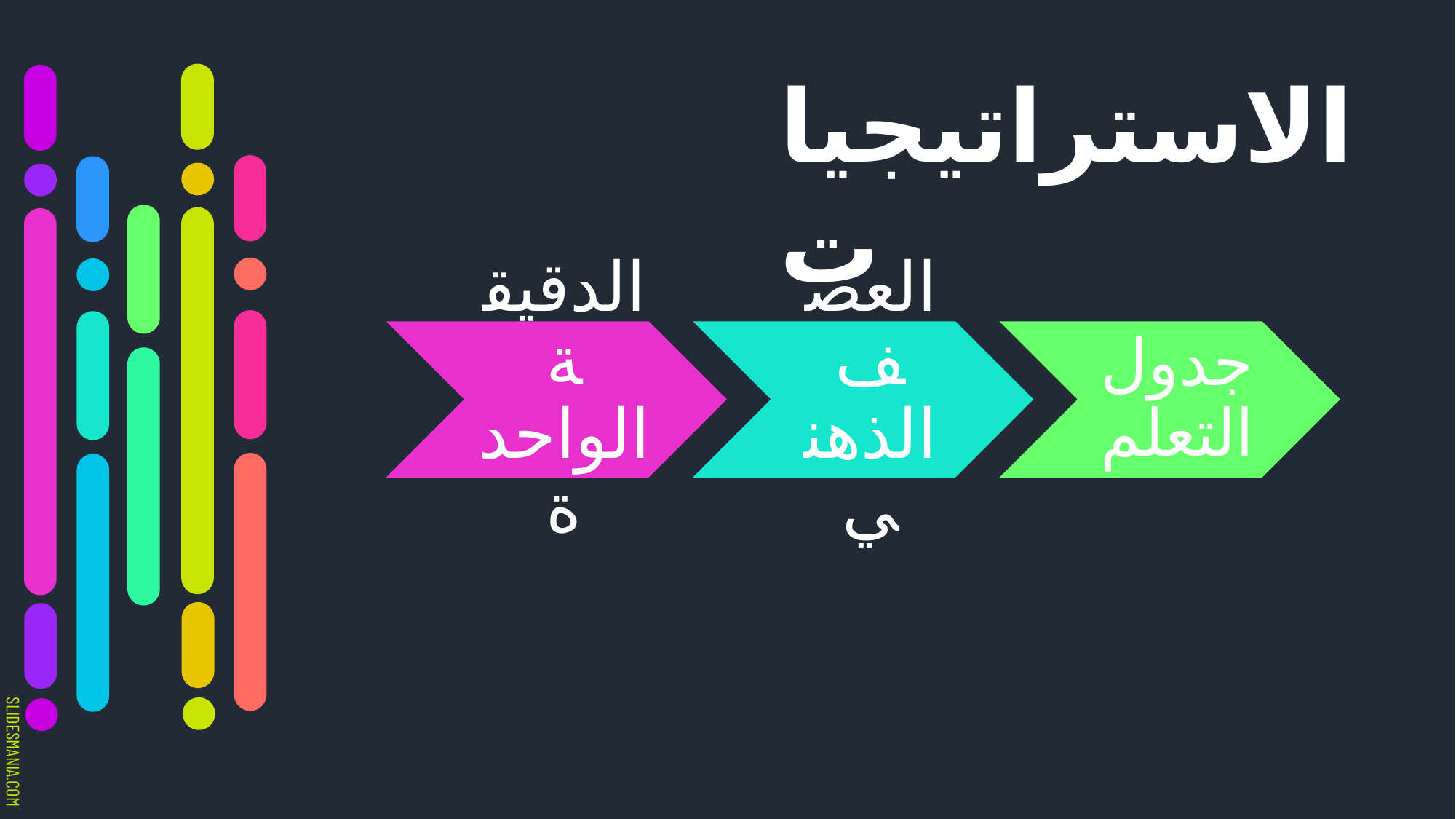

الاستراتيجيات

الدقيقة
الواحدة

العصف الذهني

جدول التعلم